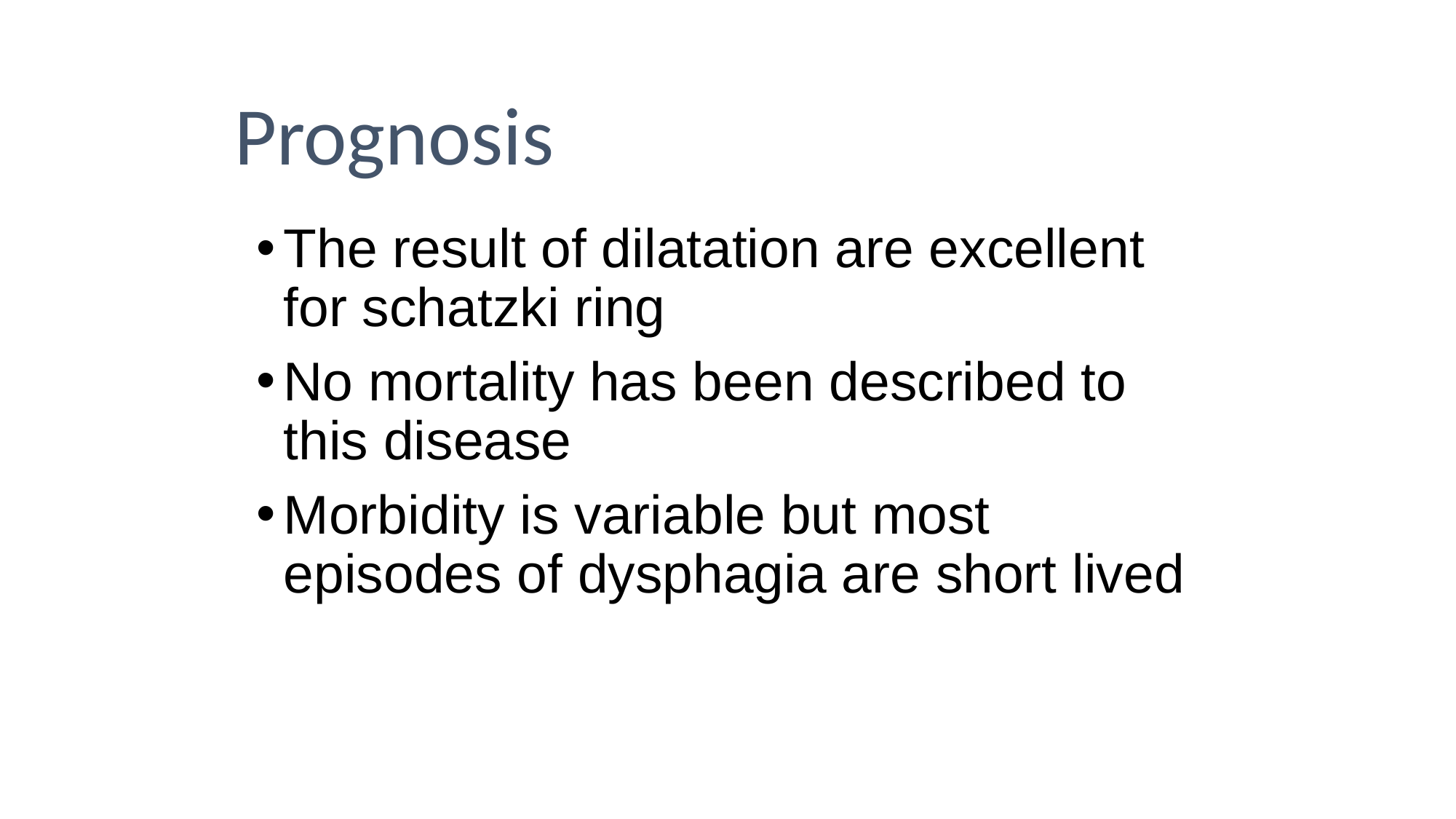

# Prognosis
The result of dilatation are excellent for schatzki ring
No mortality has been described to this disease
Morbidity is variable but most episodes of dysphagia are short lived